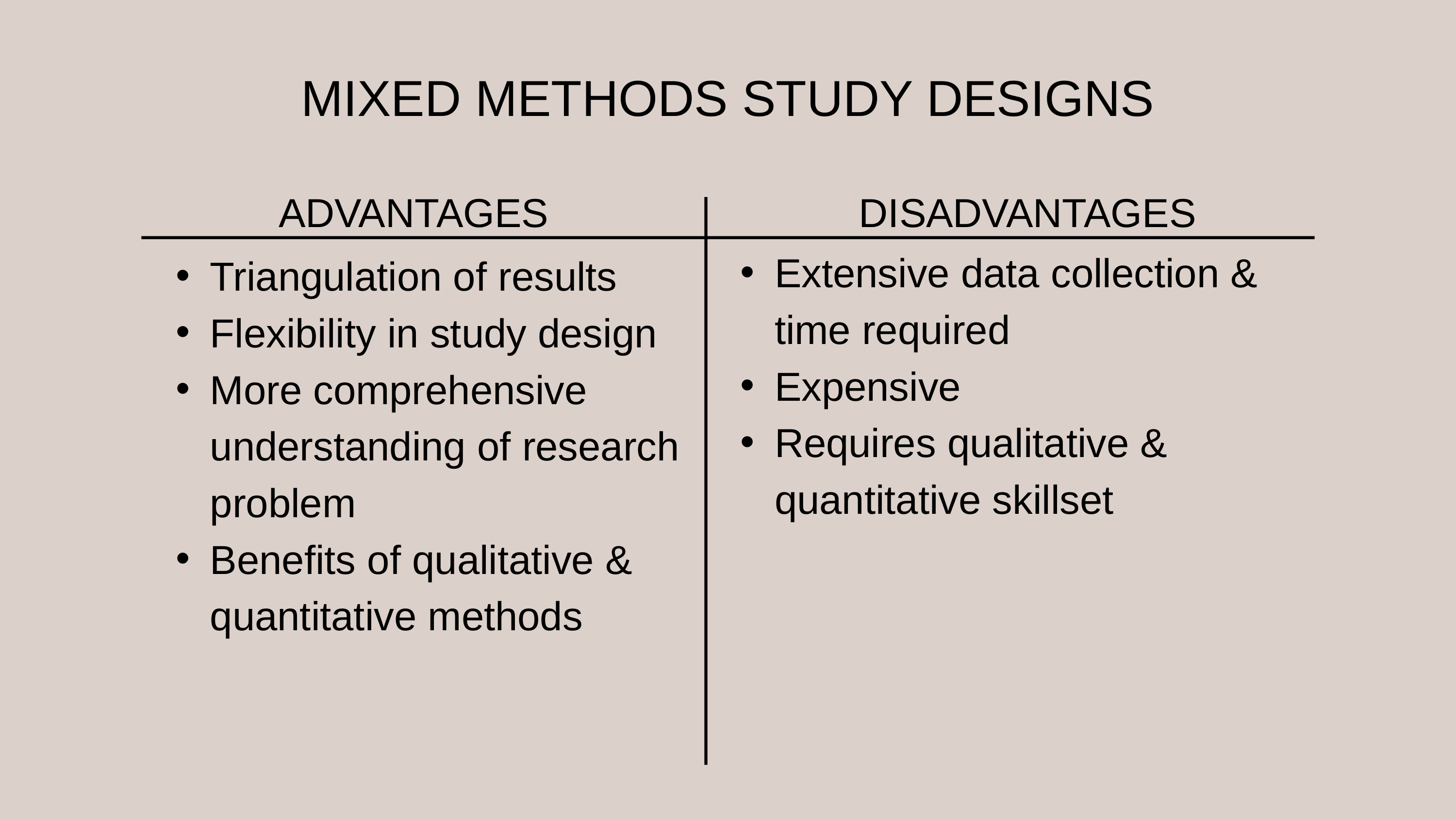

MIXED METHODS STUDY DESIGNS
ADVANTAGES
DISADVANTAGES

Extensive data collection & time required
Expensive
Requires qualitative & quantitative skillset
Triangulation of results
Flexibility in study design
More comprehensive understanding of research problem
Benefits of qualitative & quantitative methods